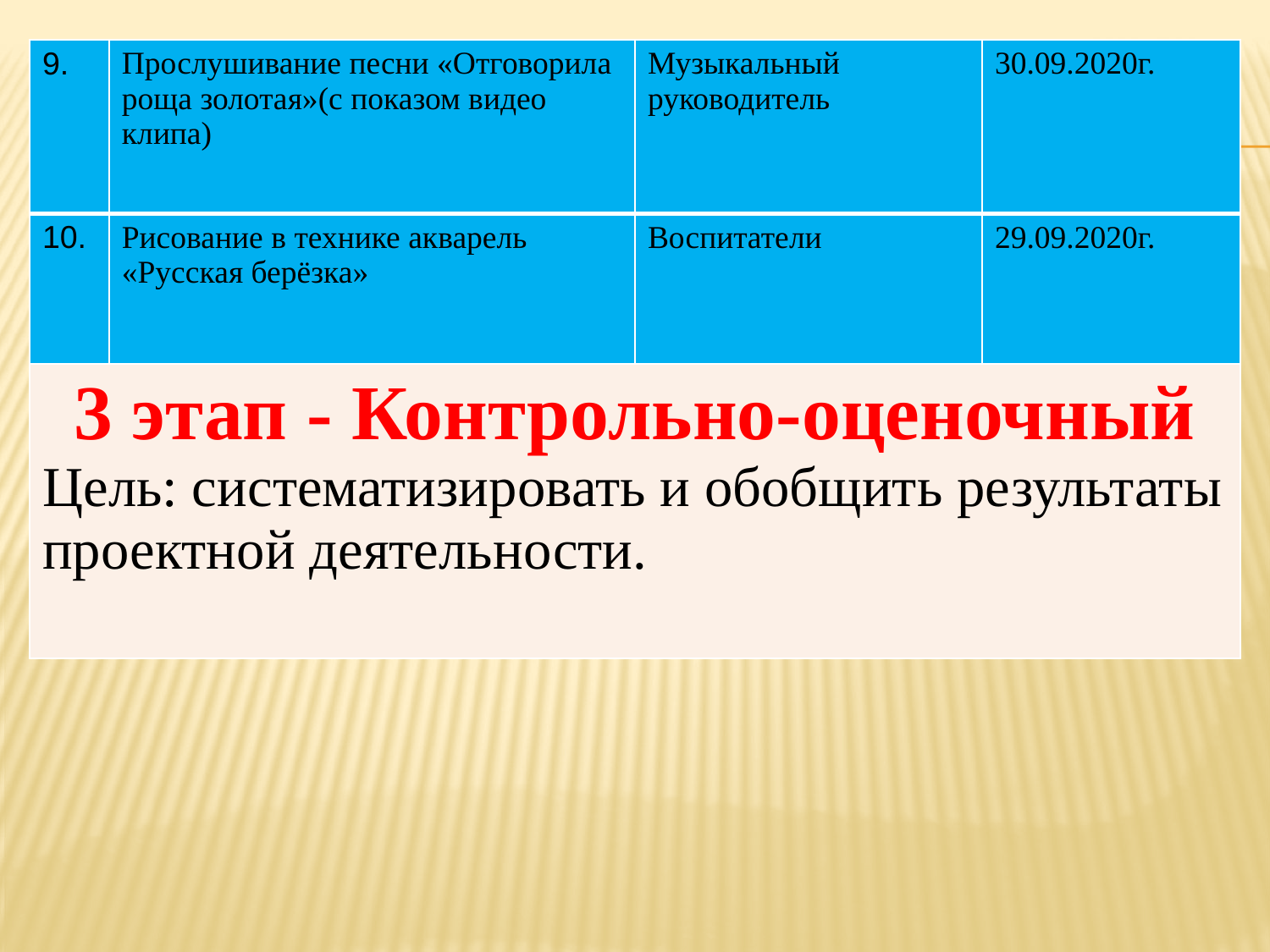

| 9. | Прослушивание песни «Отговорила роща золотая»(с показом видео клипа) | Музыкальный руководитель | 30.09.2020г. |
| --- | --- | --- | --- |
| 10. | Рисование в технике акварель «Русская берёзка» | Воспитатели | 29.09.2020г. |
| 3 этап - Контрольно-оценочный Цель: систематизировать и обобщить результаты проектной деятельности. |  |  |  |
#